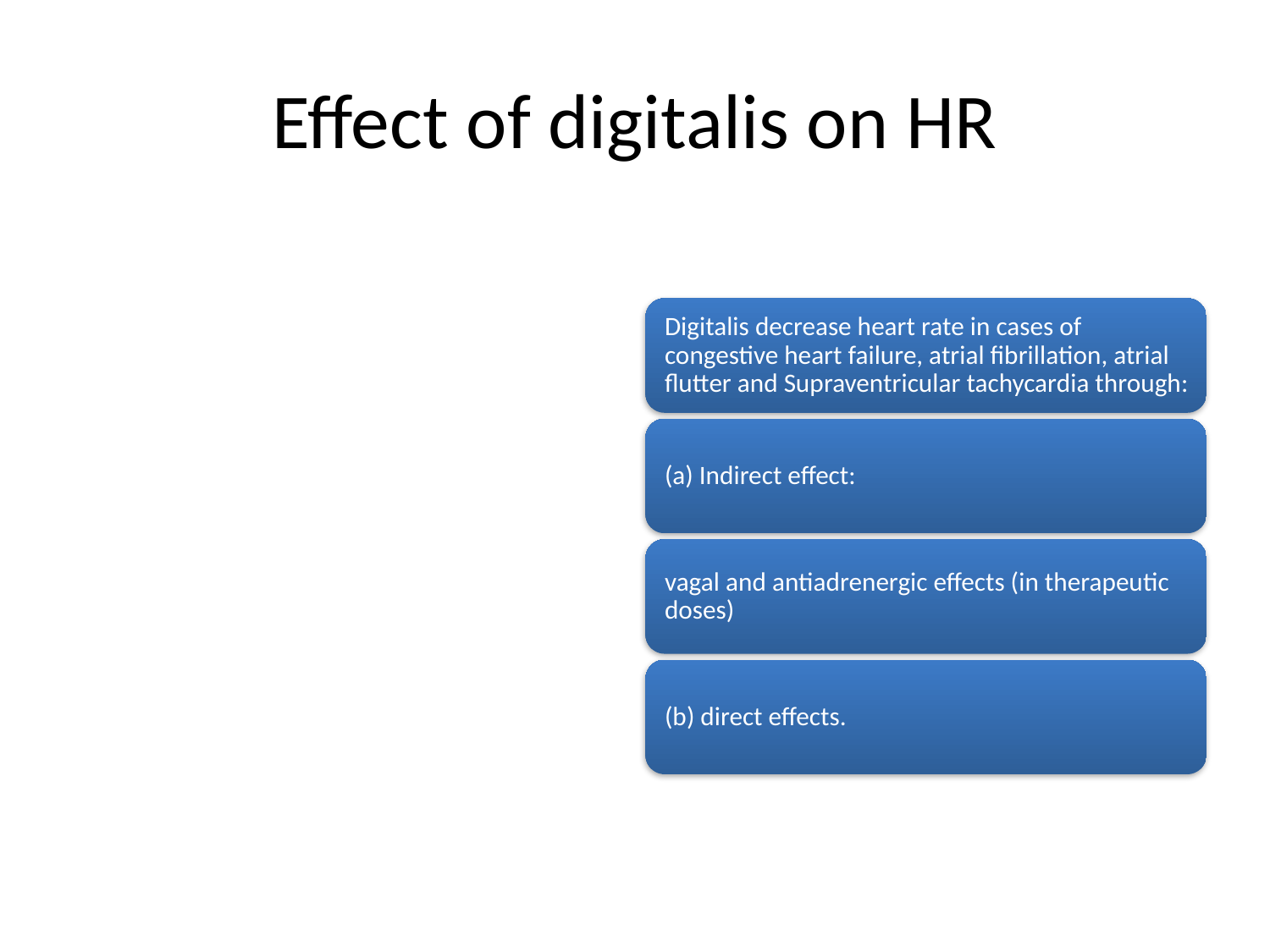

# Effect of digitalis on HR

Digitalis decrease heart rate in cases of congestive heart failure, atrial fibrillation, atrial flutter and Supraventricular tachycardia through:
(a) Indirect effect:
vagal and antiadrenergic effects (in therapeutic doses)
(b) direct effects.